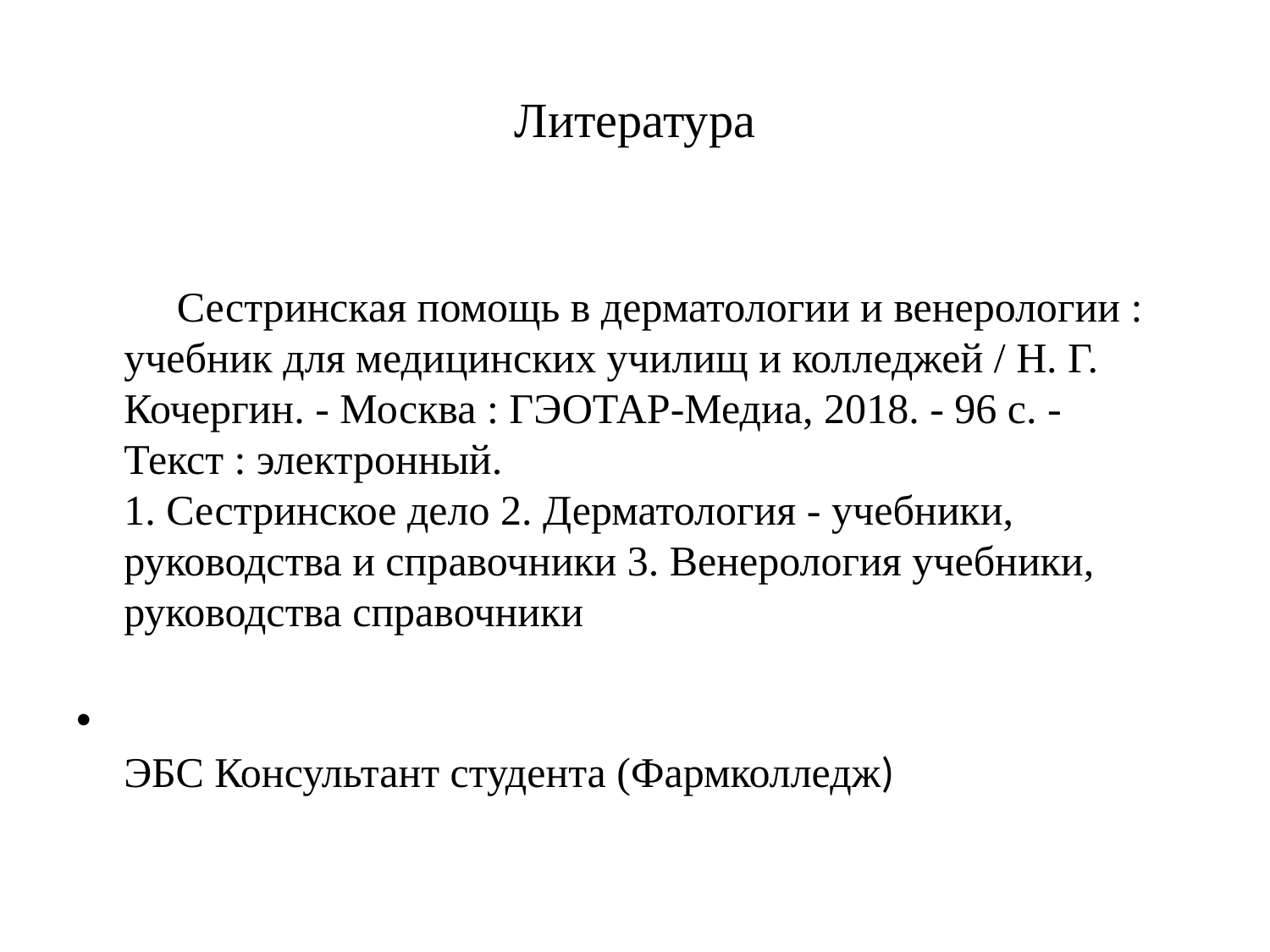

# Литература
     Сестринская помощь в дерматологии и венерологии : учебник для медицинских училищ и колледжей / Н. Г. Кочергин. - Москва : ГЭОТАР-Медиа, 2018. - 96 с. - Текст : электронный.
1. Сестринское дело 2. Дерматология - учебники, руководства и справочники 3. Венерология учебники, руководства справочники
ЭБС Консультант студента (Фармколледж)